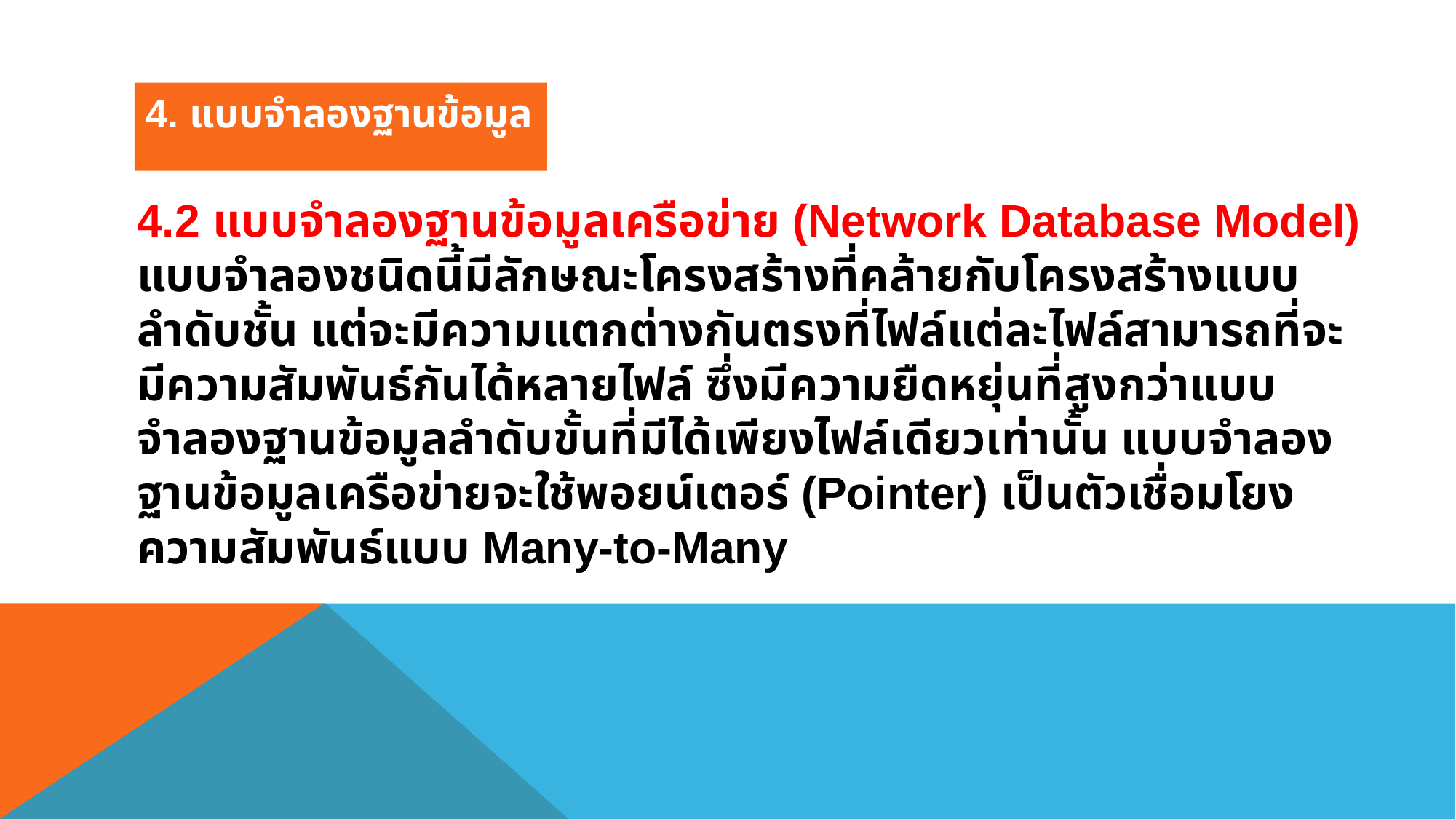

4. แบบจำลองฐานข้อมูล
4.2 แบบจำลองฐานข้อมูลเครือข่าย (Network Database Model) แบบจำลองชนิดนี้มีลักษณะโครงสร้างที่คล้ายกับโครงสร้างแบบลำดับชั้น แต่จะมีความแตกต่างกันตรงที่ไฟล์แต่ละไฟล์สามารถที่จะมีความสัมพันธ์กันได้หลายไฟล์ ซึ่งมีความยืดหยุ่นที่สูงกว่าแบบจำลองฐานข้อมูลลำดับขั้นที่มีได้เพียงไฟล์เดียวเท่านั้น แบบจำลองฐานข้อมูลเครือข่ายจะใช้พอยน์เตอร์ (Pointer) เป็นตัวเชื่อมโยงความสัมพันธ์แบบ Many-to-Many